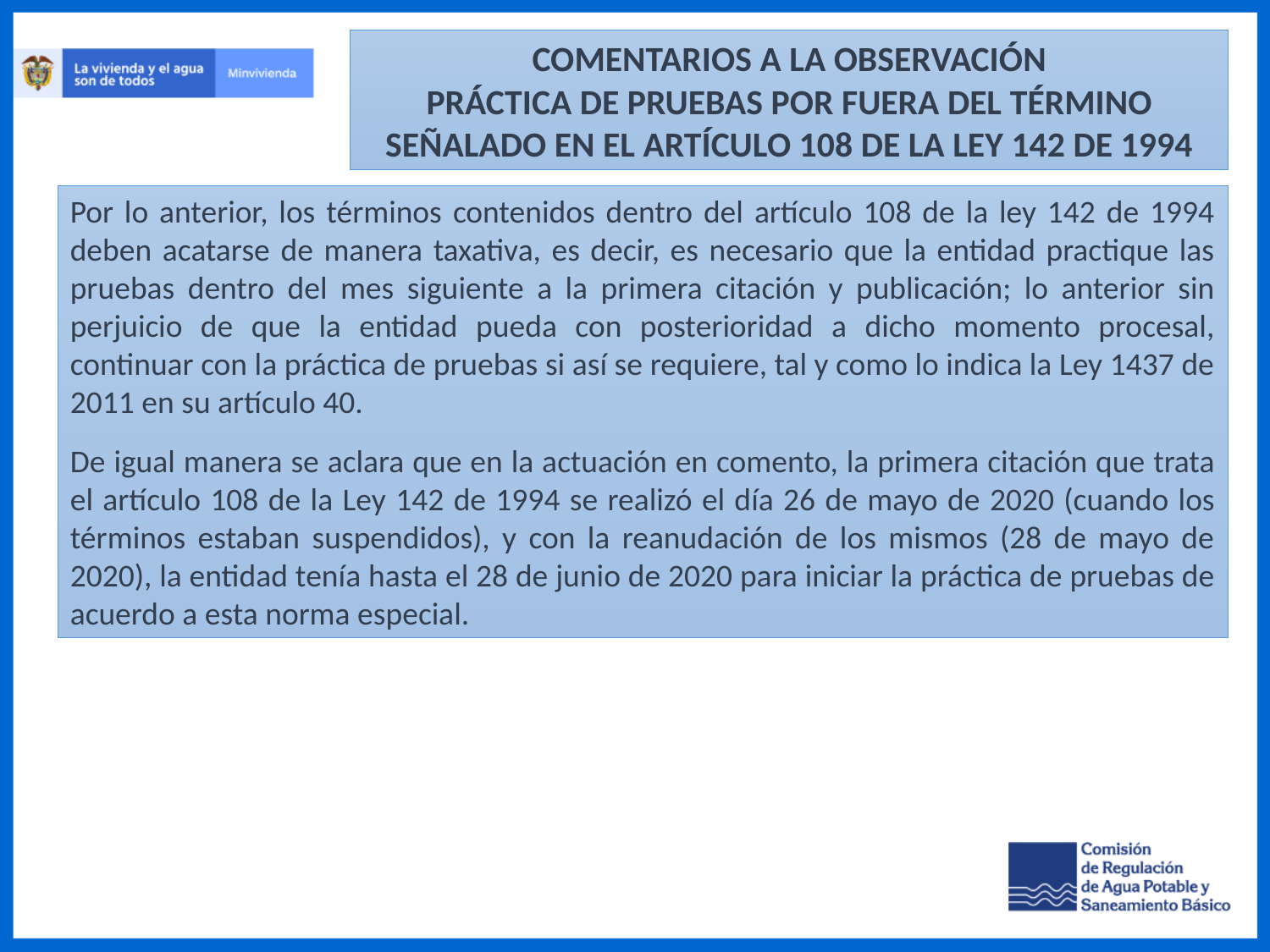

COMENTARIOS A LA OBSERVACIÓN
PRÁCTICA DE PRUEBAS POR FUERA DEL TÉRMINO SEÑALADO EN EL ARTÍCULO 108 DE LA LEY 142 DE 1994
Por lo anterior, los términos contenidos dentro del artículo 108 de la ley 142 de 1994 deben acatarse de manera taxativa, es decir, es necesario que la entidad practique las pruebas dentro del mes siguiente a la primera citación y publicación; lo anterior sin perjuicio de que la entidad pueda con posterioridad a dicho momento procesal, continuar con la práctica de pruebas si así se requiere, tal y como lo indica la Ley 1437 de 2011 en su artículo 40.

De igual manera se aclara que en la actuación en comento, la primera citación que trata el artículo 108 de la Ley 142 de 1994 se realizó el día 26 de mayo de 2020 (cuando los términos estaban suspendidos), y con la reanudación de los mismos (28 de mayo de 2020), la entidad tenía hasta el 28 de junio de 2020 para iniciar la práctica de pruebas de acuerdo a esta norma especial.